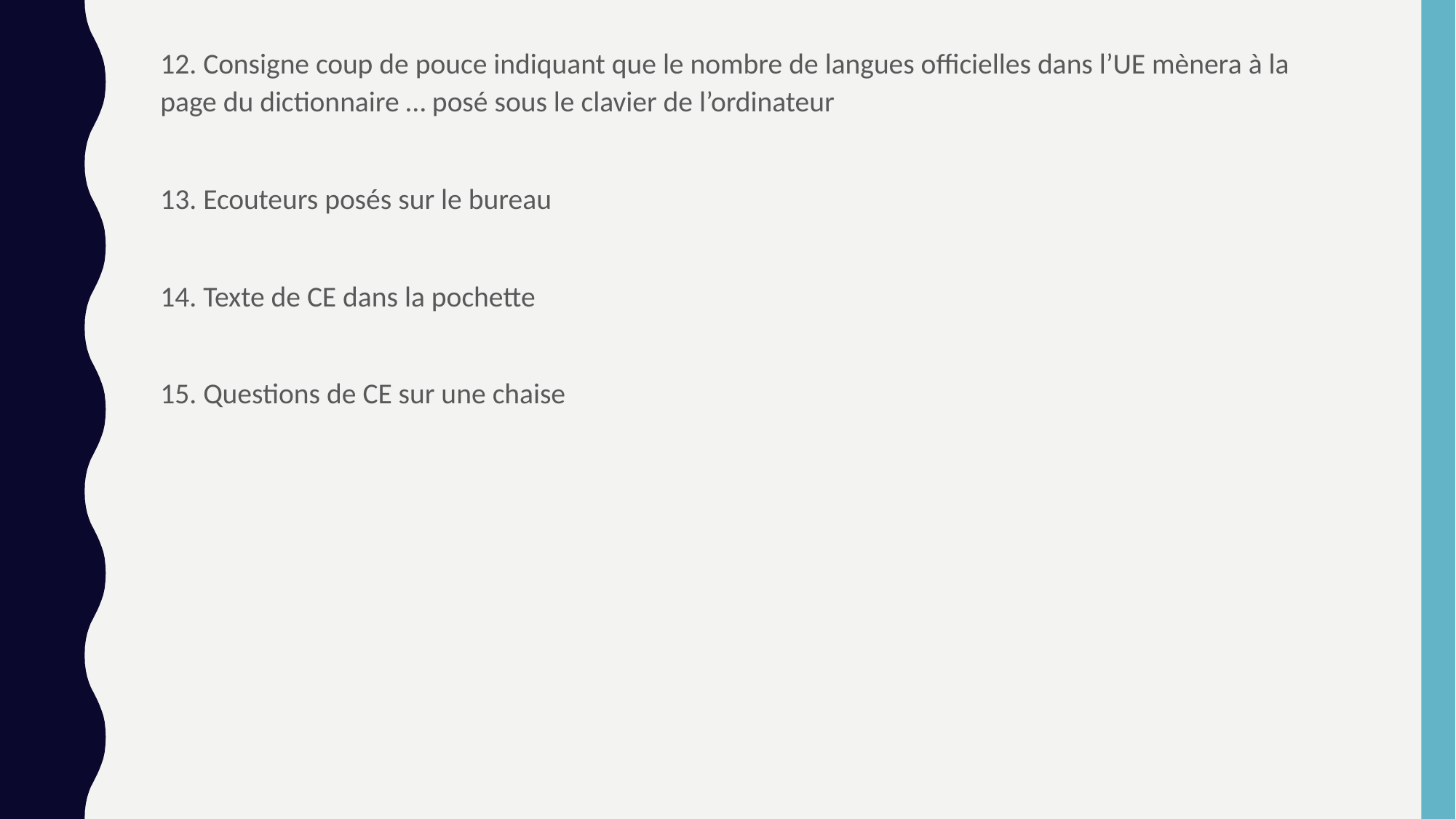

12. Consigne coup de pouce indiquant que le nombre de langues officielles dans l’UE mènera à la page du dictionnaire … posé sous le clavier de l’ordinateur

13. Ecouteurs posés sur le bureau

14. Texte de CE dans la pochette

15. Questions de CE sur une chaise